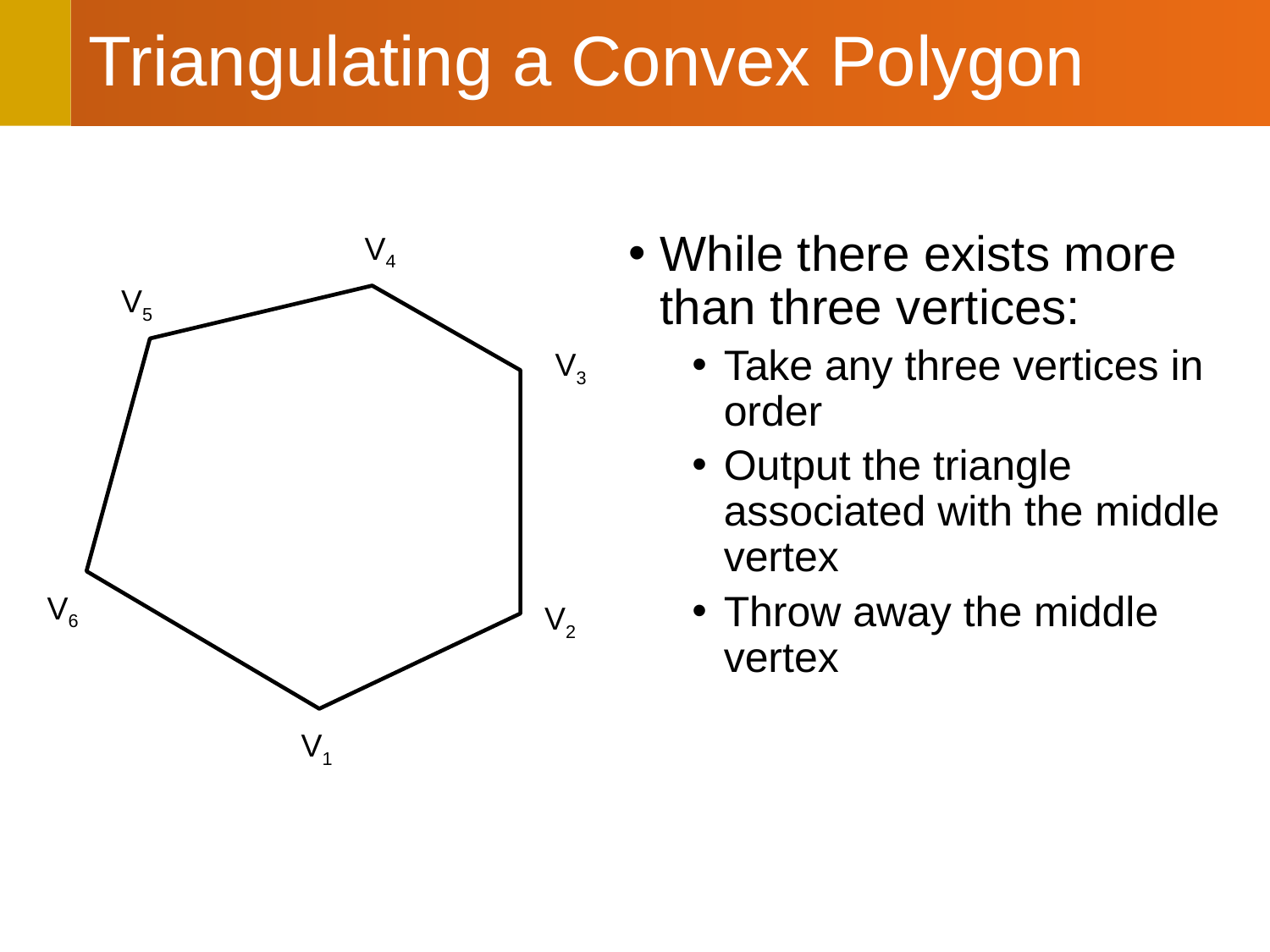

# Triangulating a Convex Polygon
V4
While there exists more than three vertices:
Take any three vertices in order
Output the triangle associated with the middle vertex
Throw away the middle vertex

V5

V3
V6
V2
V1